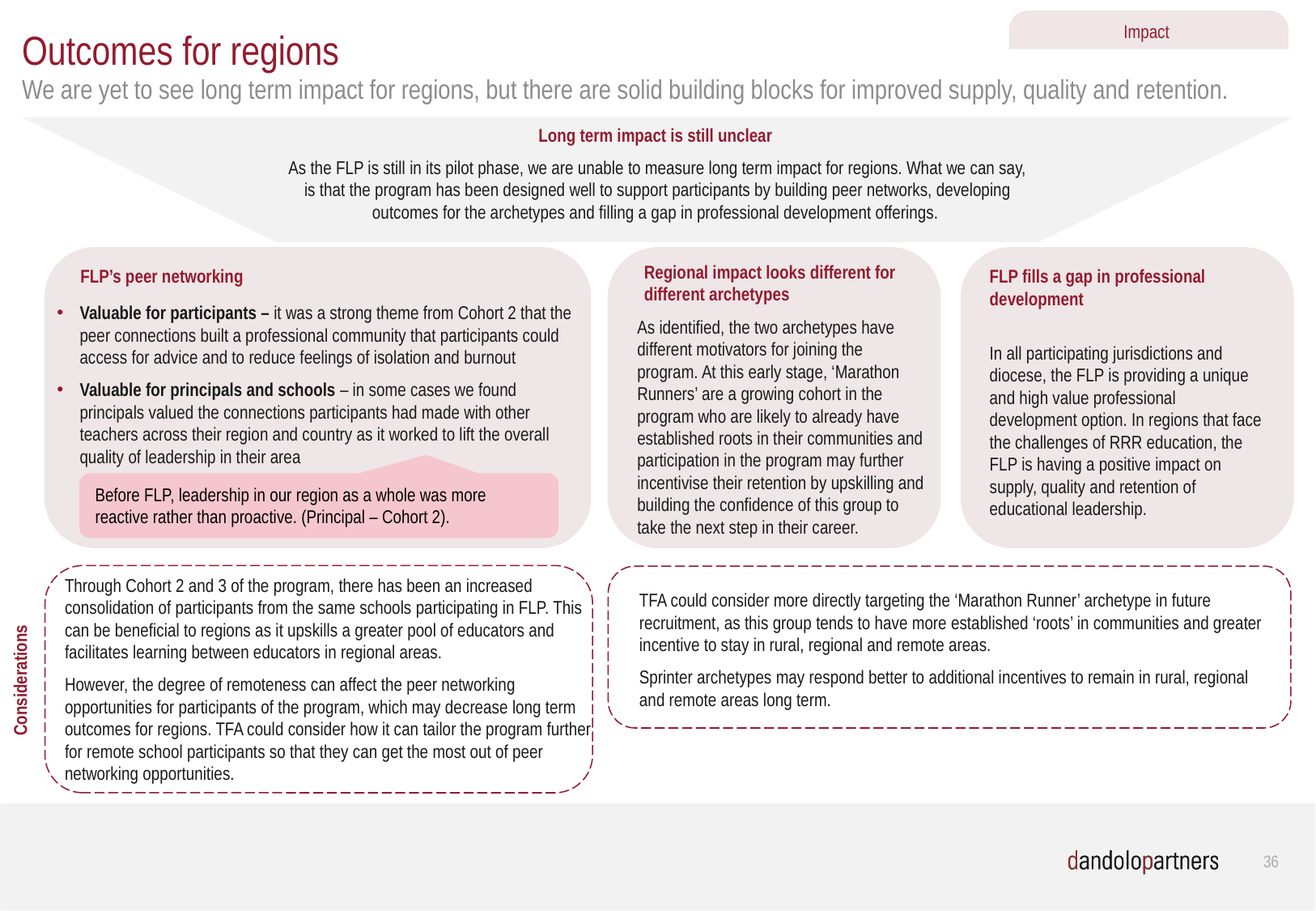

Impact
# Outcomes for regions
We are yet to see long term impact for regions, but there are solid building blocks for improved supply, quality and retention.
Long term impact is still unclear
As the FLP is still in its pilot phase, we are unable to measure long term impact for regions. What we can say, is that the program has been designed well to support participants by building peer networks, developing outcomes for the archetypes and filling a gap in professional development offerings.

Regional impact looks different for different archetypes
FLP’s peer networking
FLP fills a gap in professional development

In all participating jurisdictions and diocese, the FLP is providing a unique and high value professional development option. In regions that face the challenges of RRR education, the FLP is having a positive impact on supply, quality and retention of educational leadership.

Valuable for participants – it was a strong theme from Cohort 2 that the peer connections built a professional community that participants could access for advice and to reduce feelings of isolation and burnout
Valuable for principals and schools – in some cases we found principals valued the connections participants had made with other teachers across their region and country as it worked to lift the overall quality of leadership in their area

As identified, the two archetypes have different motivators for joining the program. At this early stage, ‘Marathon Runners’ are a growing cohort in the program who are likely to already have established roots in their communities and participation in the program may further incentivise their retention by upskilling and building the confidence of this group to take the next step in their career.

Before FLP, leadership in our region as a whole was more reactive rather than proactive. (Principal – Cohort 2).
Through Cohort 2 and 3 of the program, there has been an increased consolidation of participants from the same schools participating in FLP. This can be beneficial to regions as it upskills a greater pool of educators and facilitates learning between educators in regional areas.
However, the degree of remoteness can affect the peer networking opportunities for participants of the program, which may decrease long term outcomes for regions. TFA could consider how it can tailor the program further for remote school participants so that they can get the most out of peer networking opportunities.
TFA could consider more directly targeting the ‘Marathon Runner’ archetype in future recruitment, as this group tends to have more established ‘roots’ in communities and greater incentive to stay in rural, regional and remote areas.
Sprinter archetypes may respond better to additional incentives to remain in rural, regional and remote areas long term.
Considerations
36